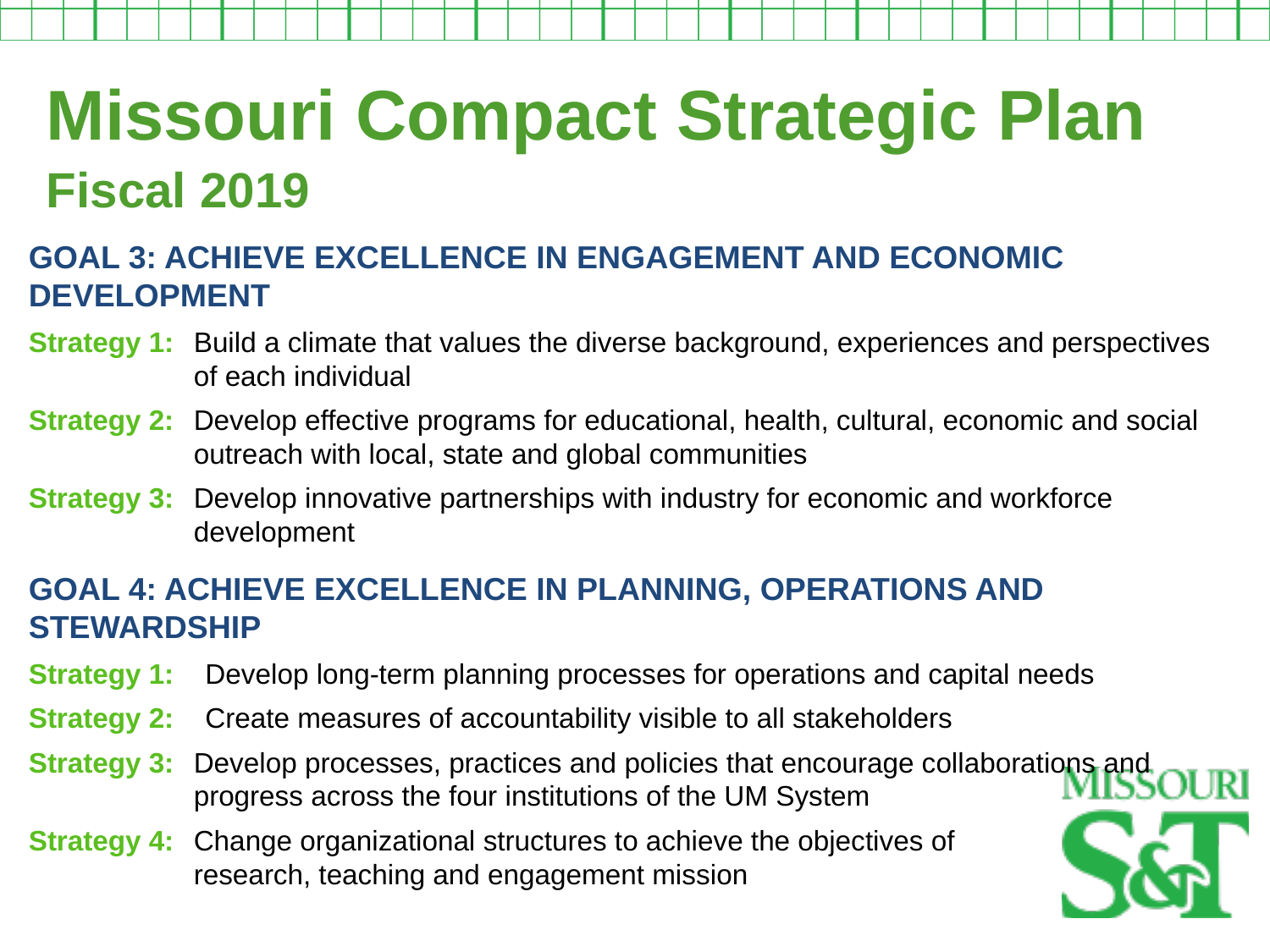

Missouri Compact Strategic Plan
Fiscal 2019
GOAL 3: ACHIEVE EXCELLENCE IN ENGAGEMENT AND ECONOMIC DEVELOPMENT
Strategy 1:	Build a climate that values the diverse background, experiences and perspectives of each individual
Strategy 2:	Develop effective programs for educational, health, cultural, economic and social outreach with local, state and global communities
Strategy 3:	Develop innovative partnerships with industry for economic and workforce development
GOAL 4: ACHIEVE EXCELLENCE IN PLANNING, OPERATIONS AND STEWARDSHIP
Strategy 1:    Develop long-term planning processes for operations and capital needs
Strategy 2:    Create measures of accountability visible to all stakeholders
Strategy 3:	Develop processes, practices and policies that encourage collaborations and progress across the four institutions of the UM System
Strategy 4:	Change organizational structures to achieve the objectives of
research, teaching and engagement mission